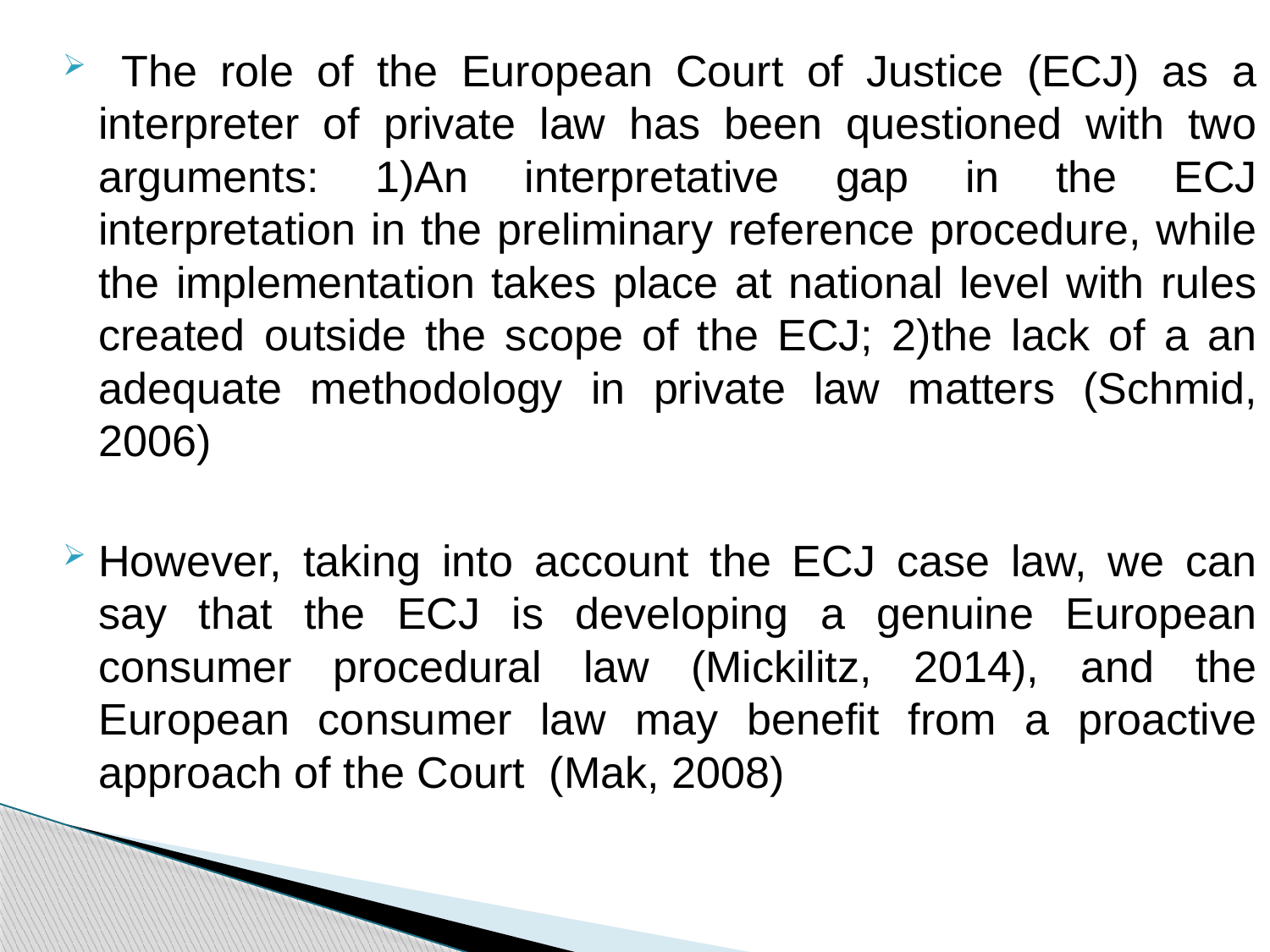

The role of the European Court of Justice (ECJ) as a interpreter of private law has been questioned with two arguments: 1)An interpretative gap in the ECJ interpretation in the preliminary reference procedure, while the implementation takes place at national level with rules created outside the scope of the ECJ; 2)the lack of a an adequate methodology in private law matters (Schmid, 2006)

However, taking into account the ECJ case law, we can say that the ECJ is developing a genuine European consumer procedural law (Mickilitz, 2014), and the European consumer law may benefit from a proactive approach of the Court  (Mak, 2008)